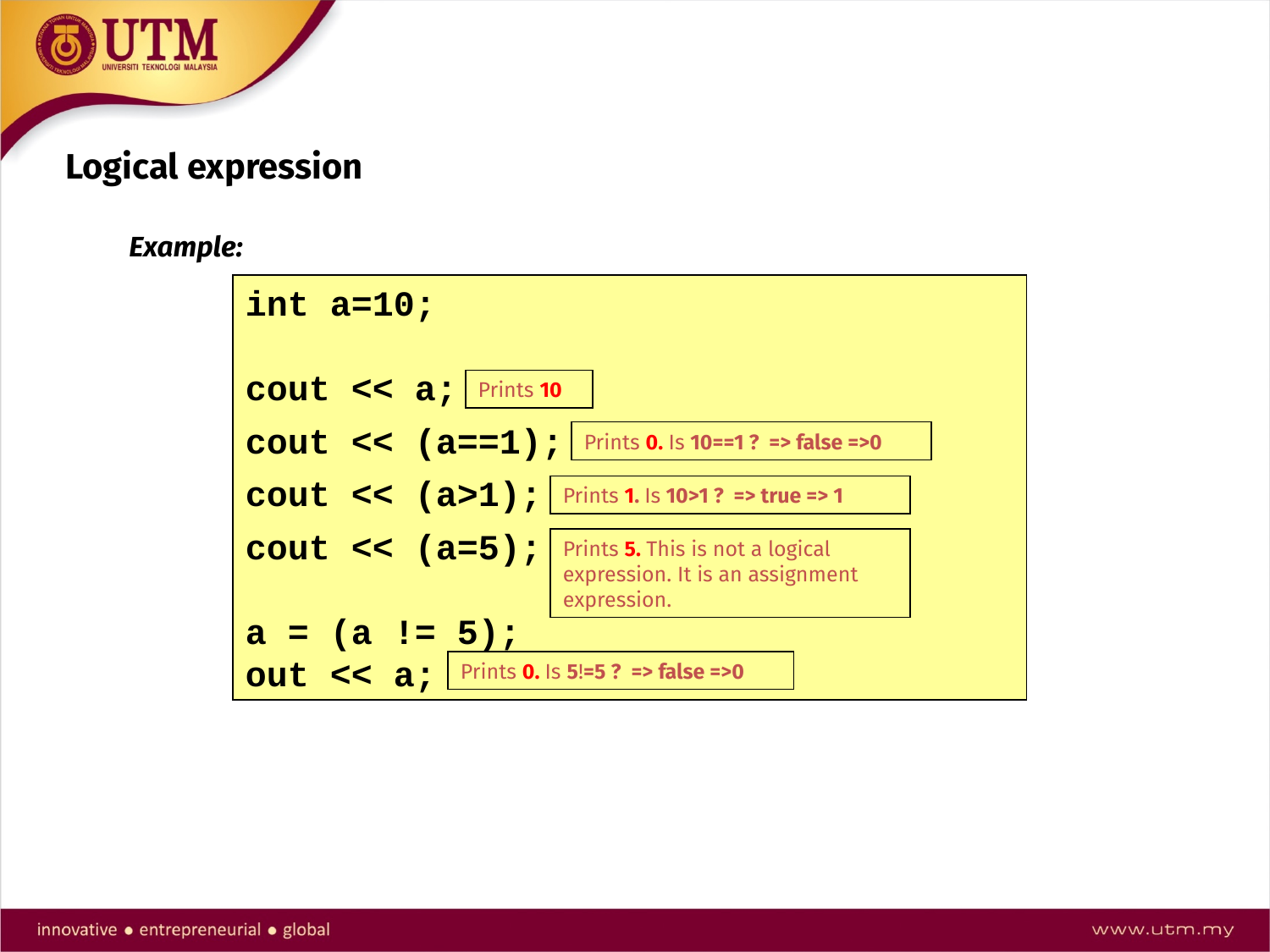

Logical expression

Example:

int a=10;

cout << a;

cout << (a==1);

cout << (a>1);

cout << (a=5);

a = (a != 5);
out << a;
Prints 10
Prints 0. Is 10==1 ?  => false =>0
Prints 1. Is 10>1 ?  => true => 1
Prints 5. This is not a logical expression. It is an assignment expression.
Prints 0. Is 5!=5 ?  => false =>0